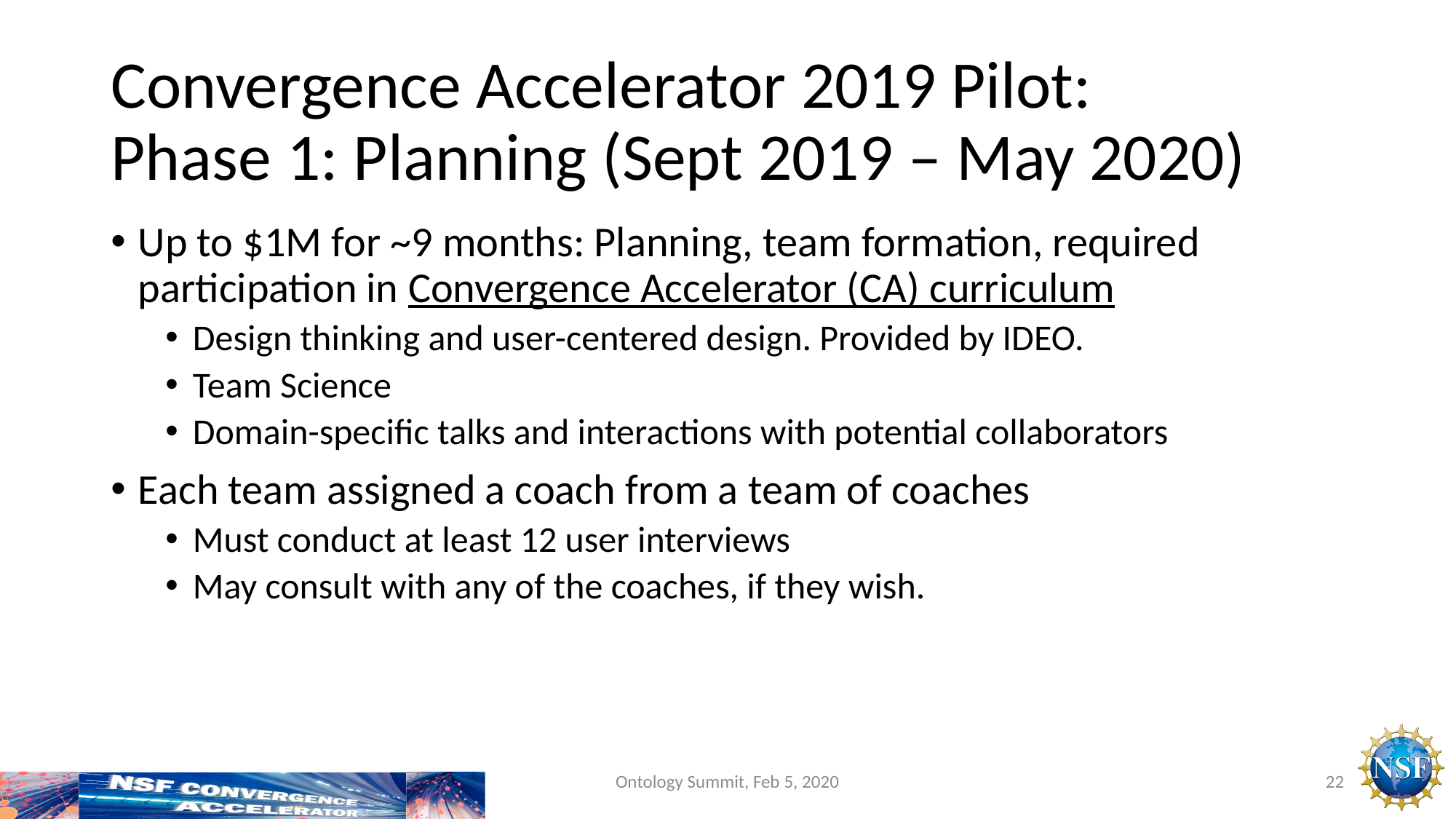

# Convergence Accelerator 2019 Pilot: Phase 1: Planning (Sept 2019 – May 2020)
Up to $1M for ~9 months: Planning, team formation, required participation in Convergence Accelerator (CA) curriculum
Design thinking and user-centered design. Provided by IDEO.
Team Science
Domain-specific talks and interactions with potential collaborators
Each team assigned a coach from a team of coaches
Must conduct at least 12 user interviews
May consult with any of the coaches, if they wish.

22